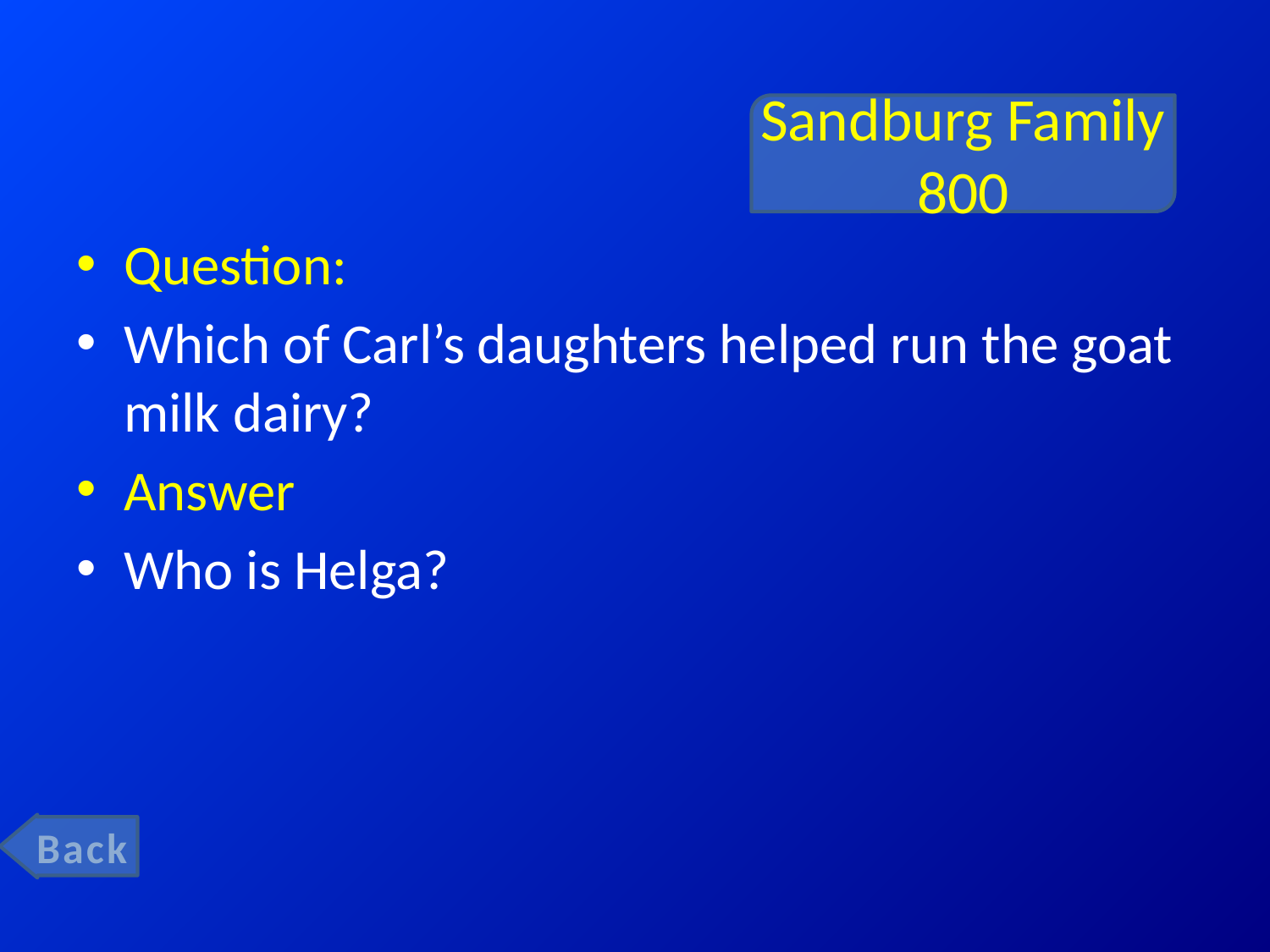

# Sandburg Family 800

Question:
Which of Carl’s daughters helped run the goat milk dairy?
Answer
Who is Helga?

Back